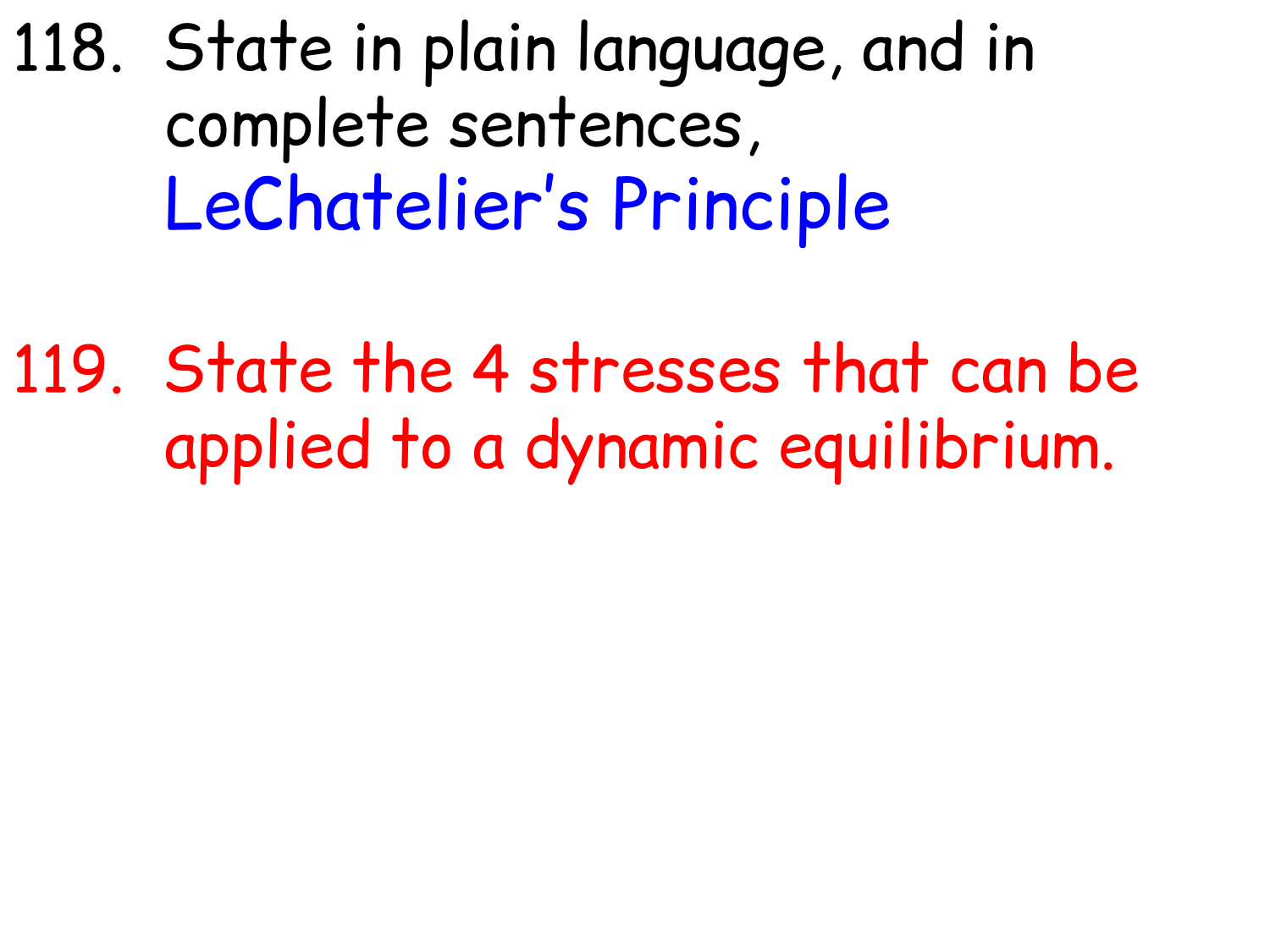

118.  State in plain language, and in
        complete sentences,
        LeChatelier’s Principle
119.  State the 4 stresses that can be
        applied to a dynamic equilibrium.